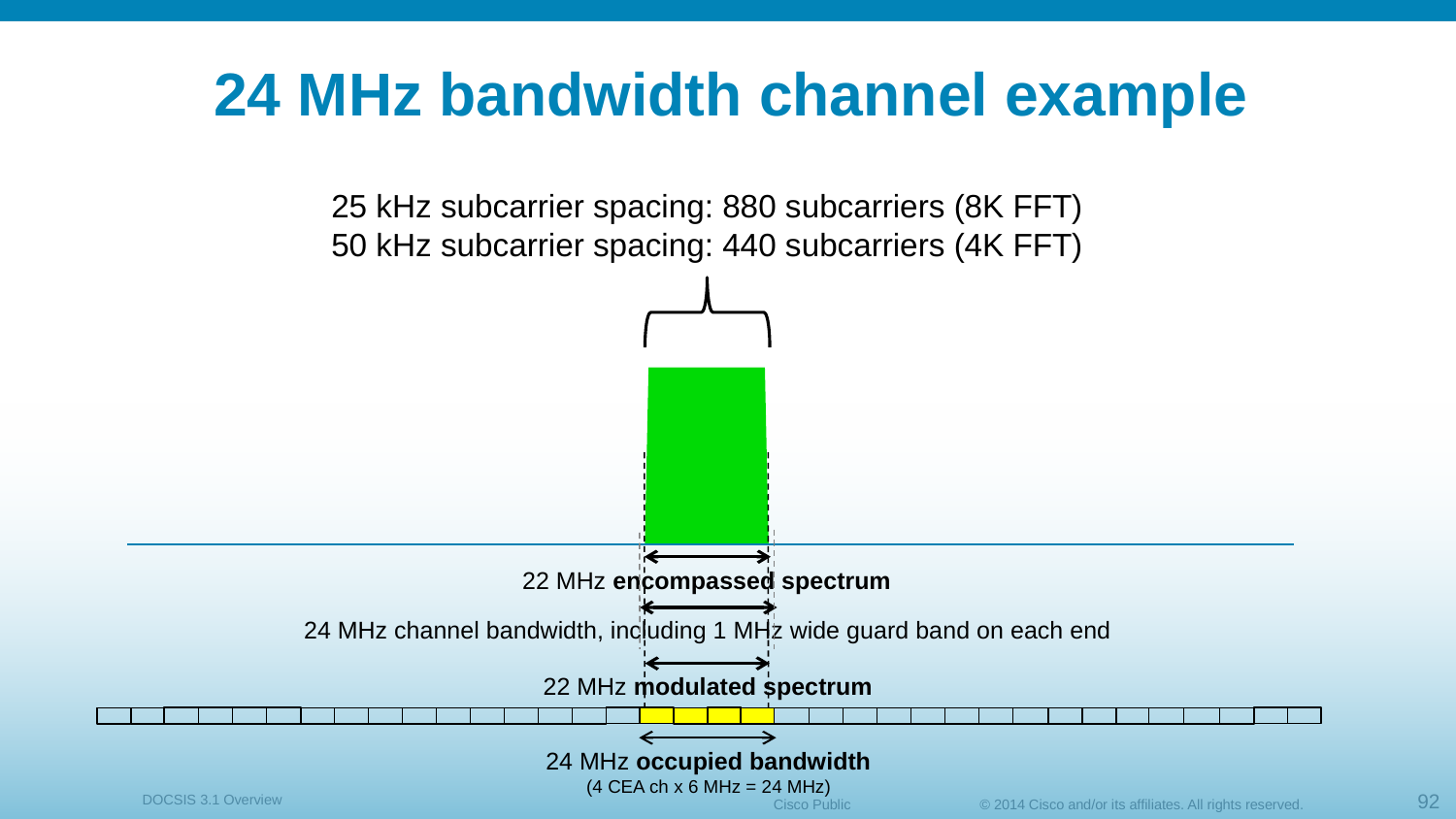

# 24 MHz bandwidth channel example
25 kHz subcarrier spacing: 880 subcarriers (8K FFT)
50 kHz subcarrier spacing: 440 subcarriers (4K FFT)

22 MHz encompassed spectrum
24 MHz channel bandwidth, including 1 MHz wide guard band on each end
22 MHz modulated spectrum

24 MHz occupied bandwidth
(4 CEA ch x 6 MHz = 24 MHz)